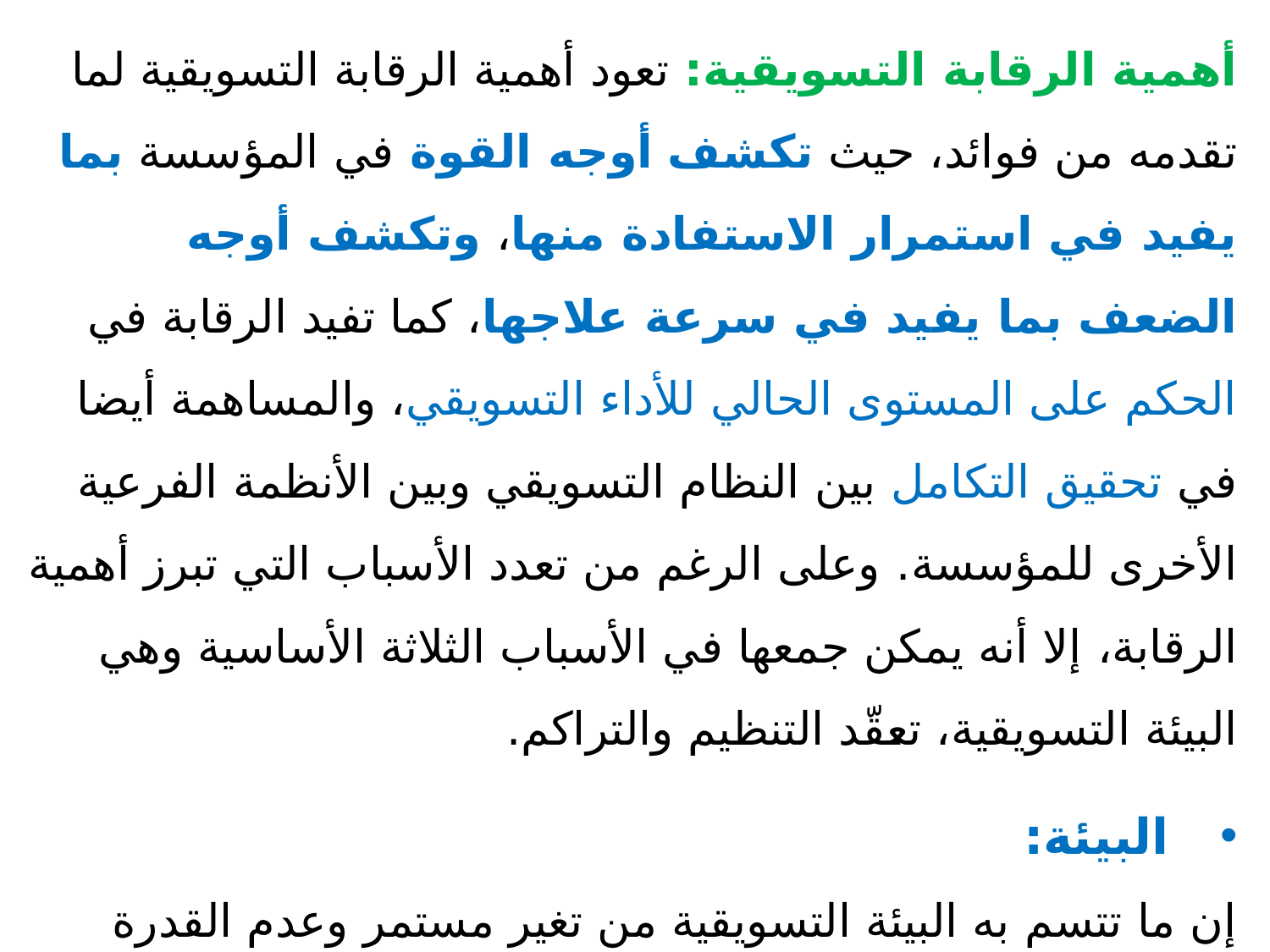

أهمية الرقابة التسويقية: تعود أهمية الرقابة التسويقية لما تقدمه من فوائد، حيث تكشف أوجه القوة في المؤسسة بما يفيد في استمرار الاستفادة منها، وتكشف أوجه الضعف بما يفيد في سرعة علاجها، كما تفيد الرقابة في الحكم على المستوى الحالي للأداء التسويقي، والمساهمة أيضا في تحقيق التكامل بين النظام التسويقي وبين الأنظمة الفرعية الأخرى للمؤسسة. وعلى الرغم من تعدد الأسباب التي تبرز أهمية الرقابة، إلا أنه يمكن جمعها في الأسباب الثلاثة الأساسية وهي البيئة التسويقية، تعقّد التنظيم والتراكم.
   البيئة:
إن ما تتسم به البيئة التسويقية من تغير مستمر وعدم القدرة على التنبؤ الدقيق والكامل بالمتغيرات المختلفة التي تشملها وذلك من ظروف اقتصادية، سياسية، اجتماعية، تكنولوجية والمنافسة، وكذلك المستهلكين والموردين والتي على ضوئها يتم وضع الخطط التسويقية المختلفة، وبالتالي يتطلب الأمر وجود رقابة مستمرة للتأكد من توافق الخطط التسويقية مع التغير في هذه الظروف والتي قد ينتج عنها تغير في الأهداف أو تغير في الإستراتيجيات والخطط الخاصة بتحقيق هذه الأهداف.